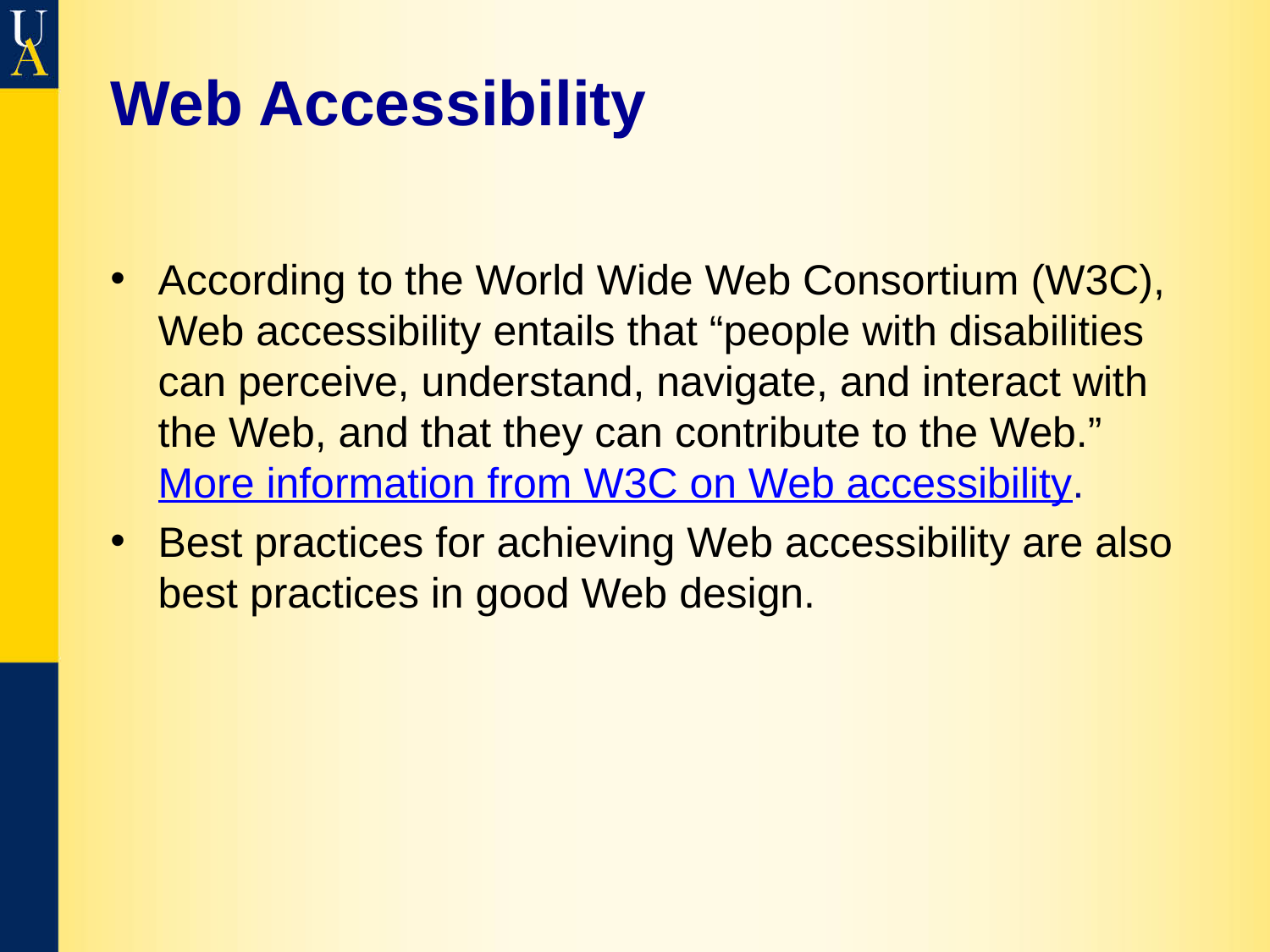

# Web Accessibility
According to the World Wide Web Consortium (W3C), Web accessibility entails that “people with disabilities can perceive, understand, navigate, and interact with the Web, and that they can contribute to the Web.” More information from W3C on Web accessibility.
Best practices for achieving Web accessibility are also best practices in good Web design.